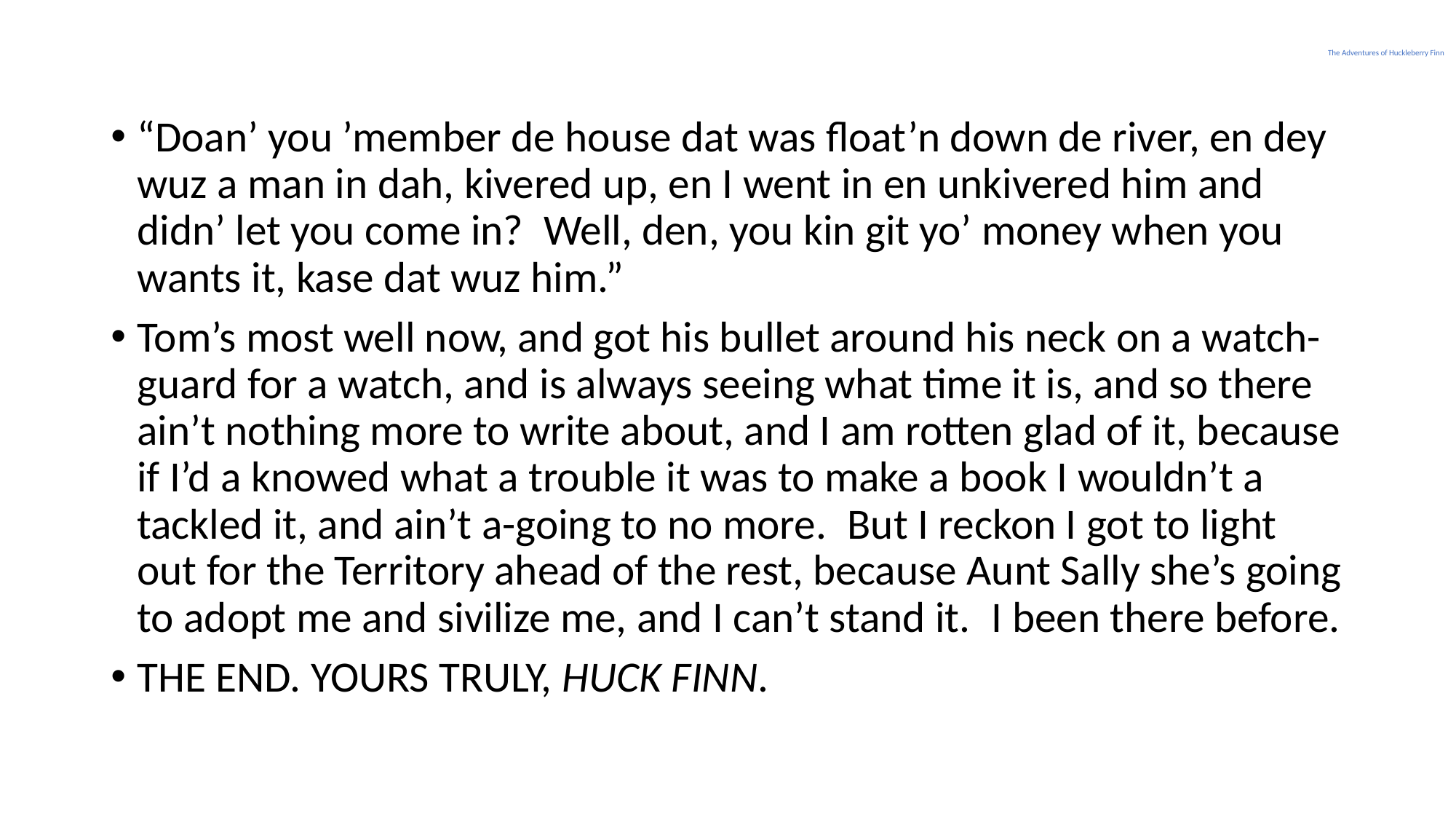

# The Adventures of Huckleberry Finn
“Doan’ you ’member de house dat was float’n down de river, en dey wuz a man in dah, kivered up, en I went in en unkivered him and didn’ let you come in?  Well, den, you kin git yo’ money when you wants it, kase dat wuz him.”
Tom’s most well now, and got his bullet around his neck on a watch-guard for a watch, and is always seeing what time it is, and so there ain’t nothing more to write about, and I am rotten glad of it, because if I’d a knowed what a trouble it was to make a book I wouldn’t a tackled it, and ain’t a-going to no more.  But I reckon I got to light out for the Territory ahead of the rest, because Aunt Sally she’s going to adopt me and sivilize me, and I can’t stand it.  I been there before.
THE END. YOURS TRULY, HUCK FINN.